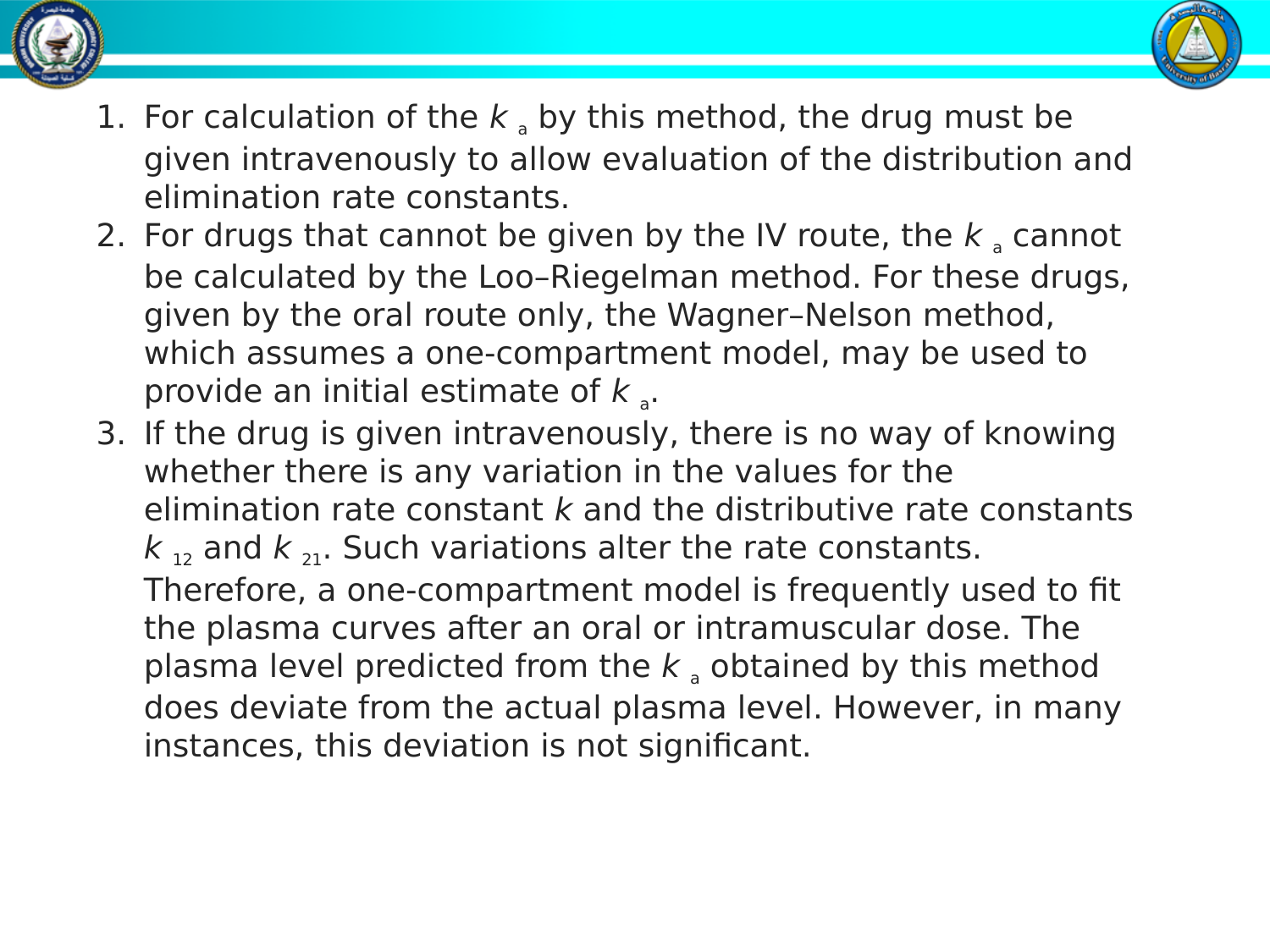

For calculation of the k a by this method, the drug must be given intravenously to allow evaluation of the distribution and elimination rate constants.
For drugs that cannot be given by the IV route, the k a cannot be calculated by the Loo–Riegelman method. For these drugs, given by the oral route only, the Wagner–Nelson method, which assumes a one-compartment model, may be used to provide an initial estimate of k a.
If the drug is given intravenously, there is no way of knowing whether there is any variation in the values for the elimination rate constant k and the distributive rate constants k 12 and k 21. Such variations alter the rate constants. Therefore, a one-compartment model is frequently used to fit the plasma curves after an oral or intramuscular dose. The plasma level predicted from the k a obtained by this method does deviate from the actual plasma level. However, in many instances, this deviation is not significant.